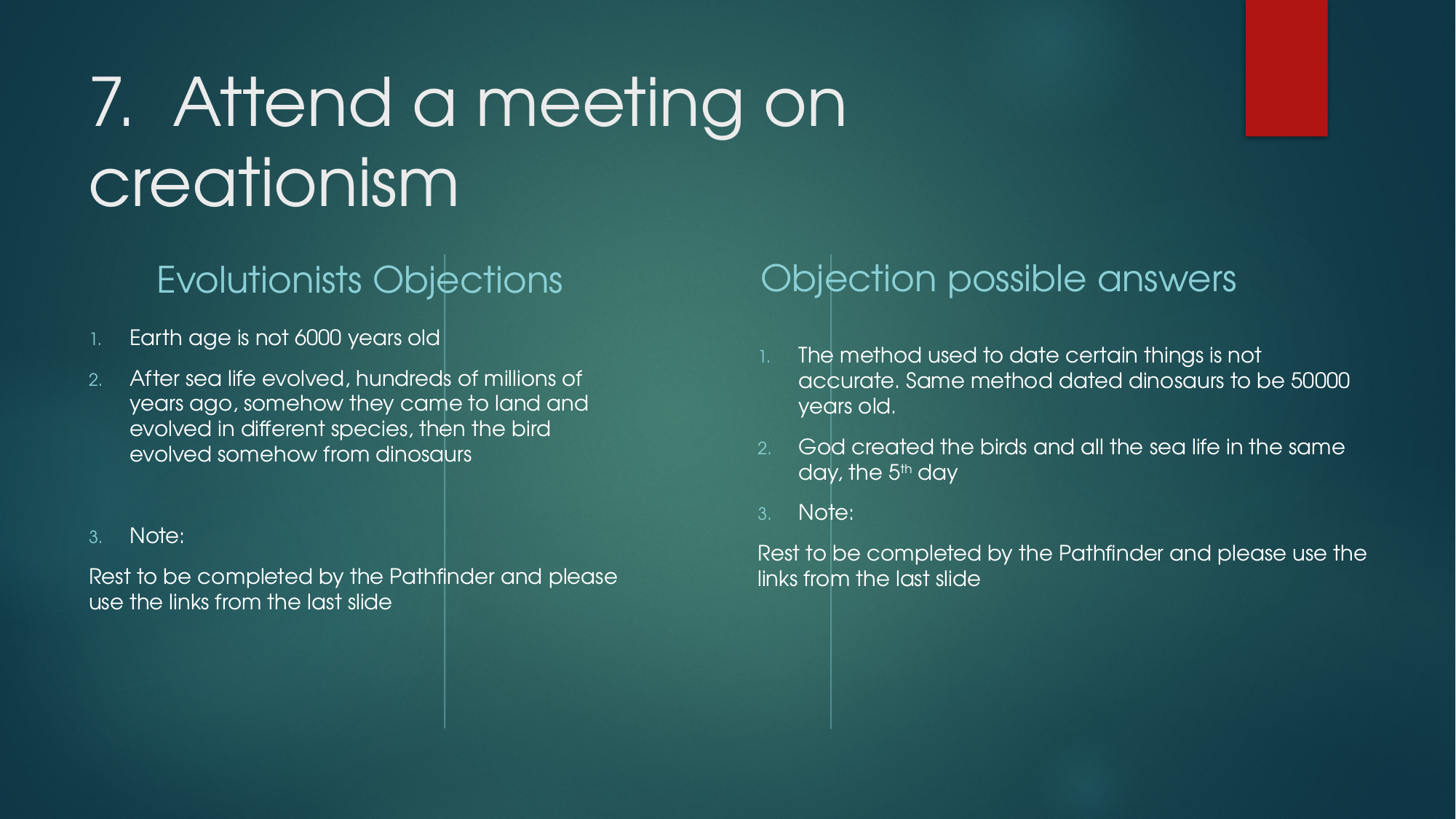

# 7.  Attend a meeting on creationism
Objection possible answers
Evolutionists Objections
Earth age is not 6000 years old
After sea life evolved, hundreds of millions of years ago, somehow they came to land and evolved in different species, then the bird evolved somehow from dinosaurs

Note:
Rest to be completed by the Pathfinder and please use the links from the last slide
The method used to date certain things is not accurate. Same method dated dinosaurs to be 50000 years old.
God created the birds and all the sea life in the same day, the 5th day
Note:
Rest to be completed by the Pathfinder and please use the links from the last slide